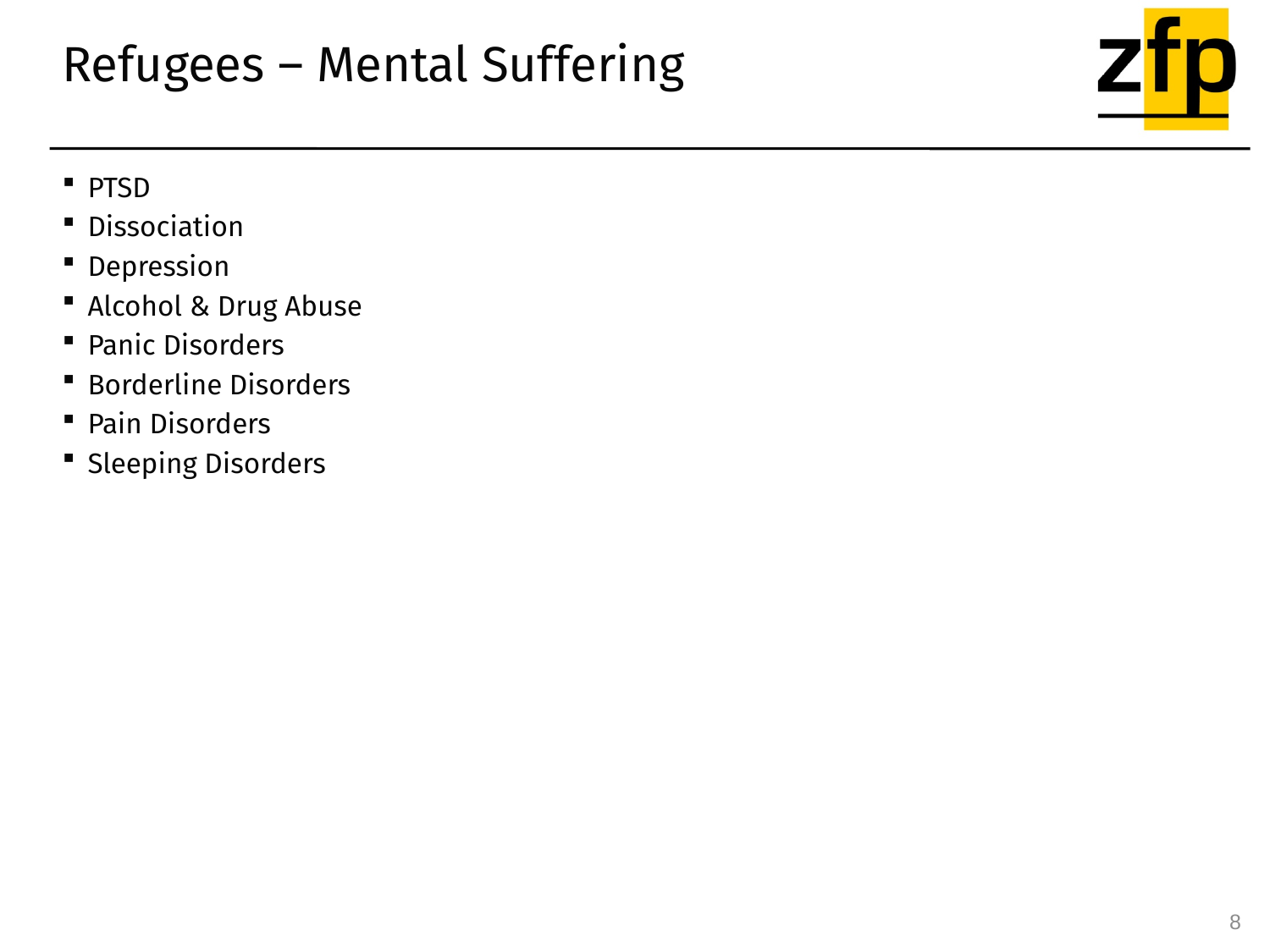

Refugees – Mental Suffering
PTSD
Dissociation
Depression
Alcohol & Drug Abuse
Panic Disorders
Borderline Disorders
Pain Disorders
Sleeping Disorders
8